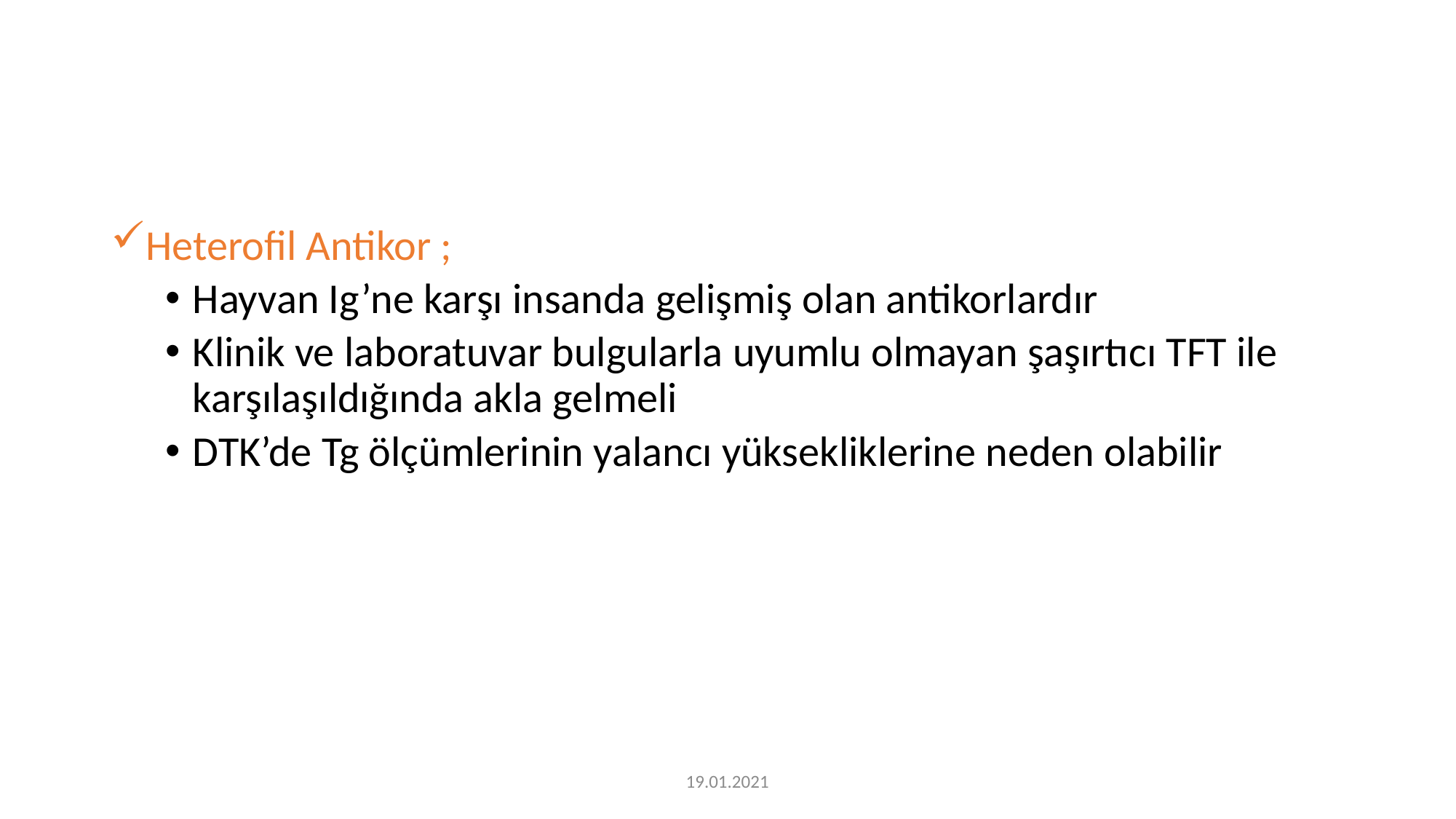

#
Heterofil Antikor ;
Hayvan Ig’ne karşı insanda gelişmiş olan antikorlardır
Klinik ve laboratuvar bulgularla uyumlu olmayan şaşırtıcı TFT ile karşılaşıldığında akla gelmeli
DTK’de Tg ölçümlerinin yalancı yüksekliklerine neden olabilir

19.01.2021